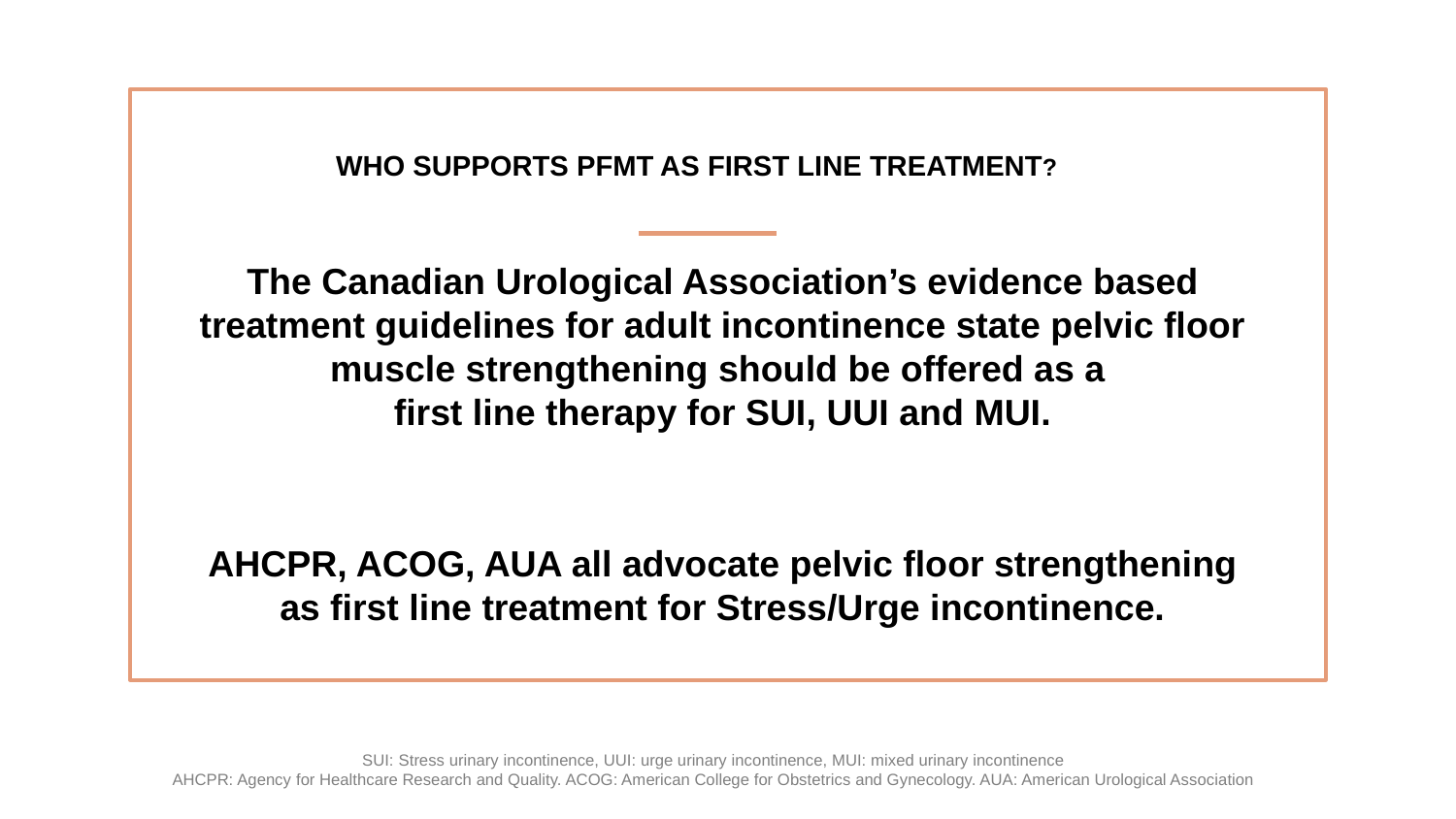

WHO SUPPORTS PFMT AS FIRST LINE TREATMENT?

The Canadian Urological Association’s evidence based treatment guidelines for adult incontinence state pelvic floor muscle strengthening should be offered as a
first line therapy for SUI, UUI and MUI.

AHCPR, ACOG, AUA all advocate pelvic floor strengthening as first line treatment for Stress/Urge incontinence.

SUI: Stress urinary incontinence, UUI: urge urinary incontinence, MUI: mixed urinary incontinence
AHCPR: Agency for Healthcare Research and Quality. ACOG: American College for Obstetrics and Gynecology. AUA: American Urological Association